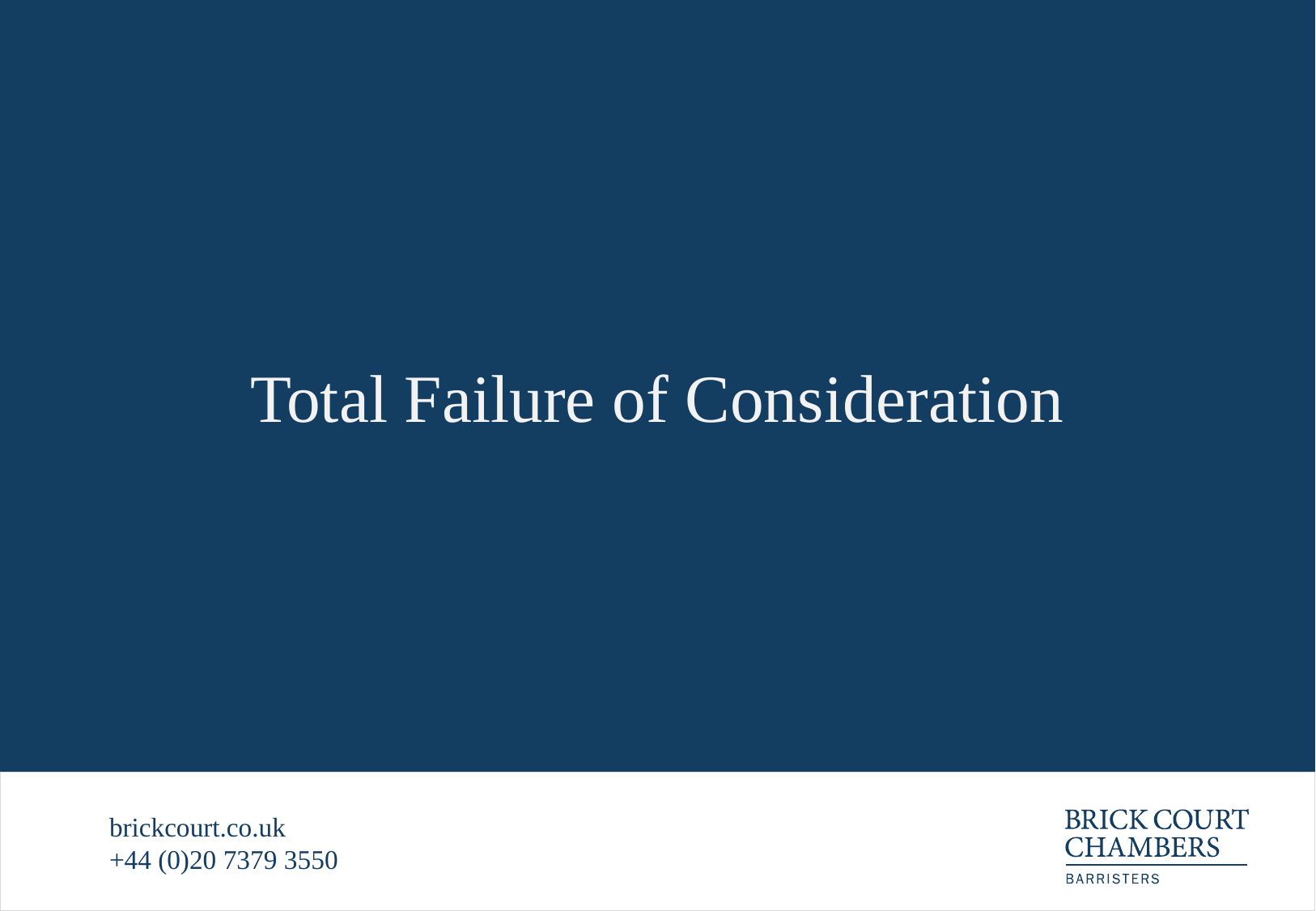

# Total Failure of Consideration
brickcourt.co.uk
+44 (0)20 7379 3550